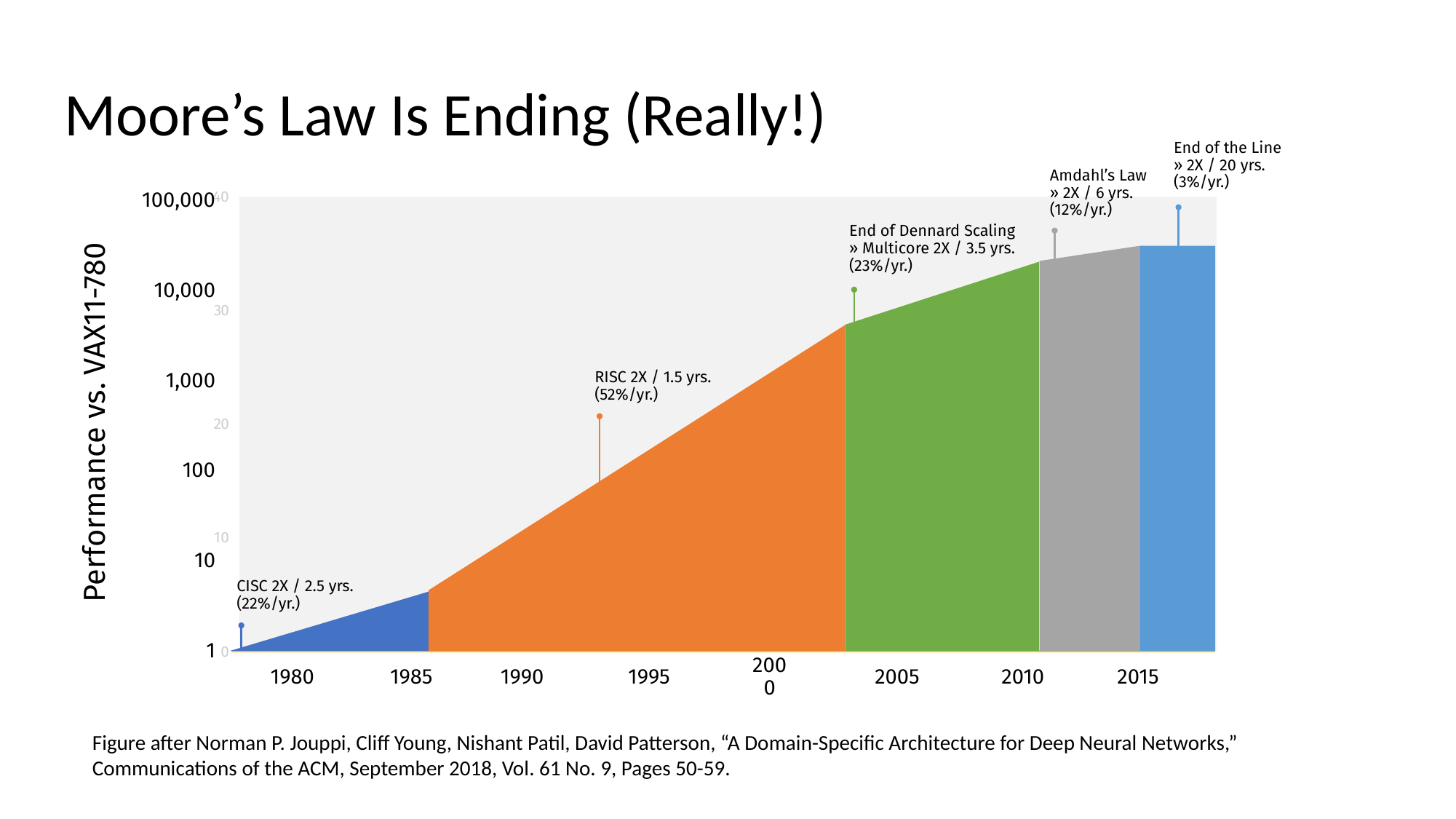

# Moore’s Law Is Ending (Really!)

### Chart

| Category |  NVIDIA |  Other |  Other |  Other |  Other |
|---|---|---|---|---|---|
| NVIDIA | 32.0 | 30.0 | 21.0 | 6.0 | 5.0 |
| Other | 25.0 | 5.0 | 10.0 | 15.0 | 12.0 |
| Other | 31.0 | 7.0 | 14.0 | 3.0 | 19.0 |
| Other | 33.0 | 19.0 | 16.0 | 21.0 | 21.0 |
| Other | 20.0 | 12.0 | 19.0 | 5.0 | 5.0 |
End of the Line
» 2X / 20 yrs.
(3%/yr.)
Amdahl’s Law
» 2X / 6 yrs.
(12%/yr.)
100,000
End of Dennard Scaling
» Multicore 2X / 3.5 yrs.
(23%/yr.)

10,000

RISC 2X / 1.5 yrs.
(52%/yr.)
1,000
Performance vs. VAX11-780
100
10
CISC 2X / 2.5 yrs.
(22%/yr.)

1
1980
1985
1990
1995
2000
2005
2010
2015
Figure after Norman P. Jouppi, Cliff Young, Nishant Patil, David Patterson, “A Domain-Specific Architecture for Deep Neural Networks,” Communications of the ACM, September 2018, Vol. 61 No. 9, Pages 50-59.